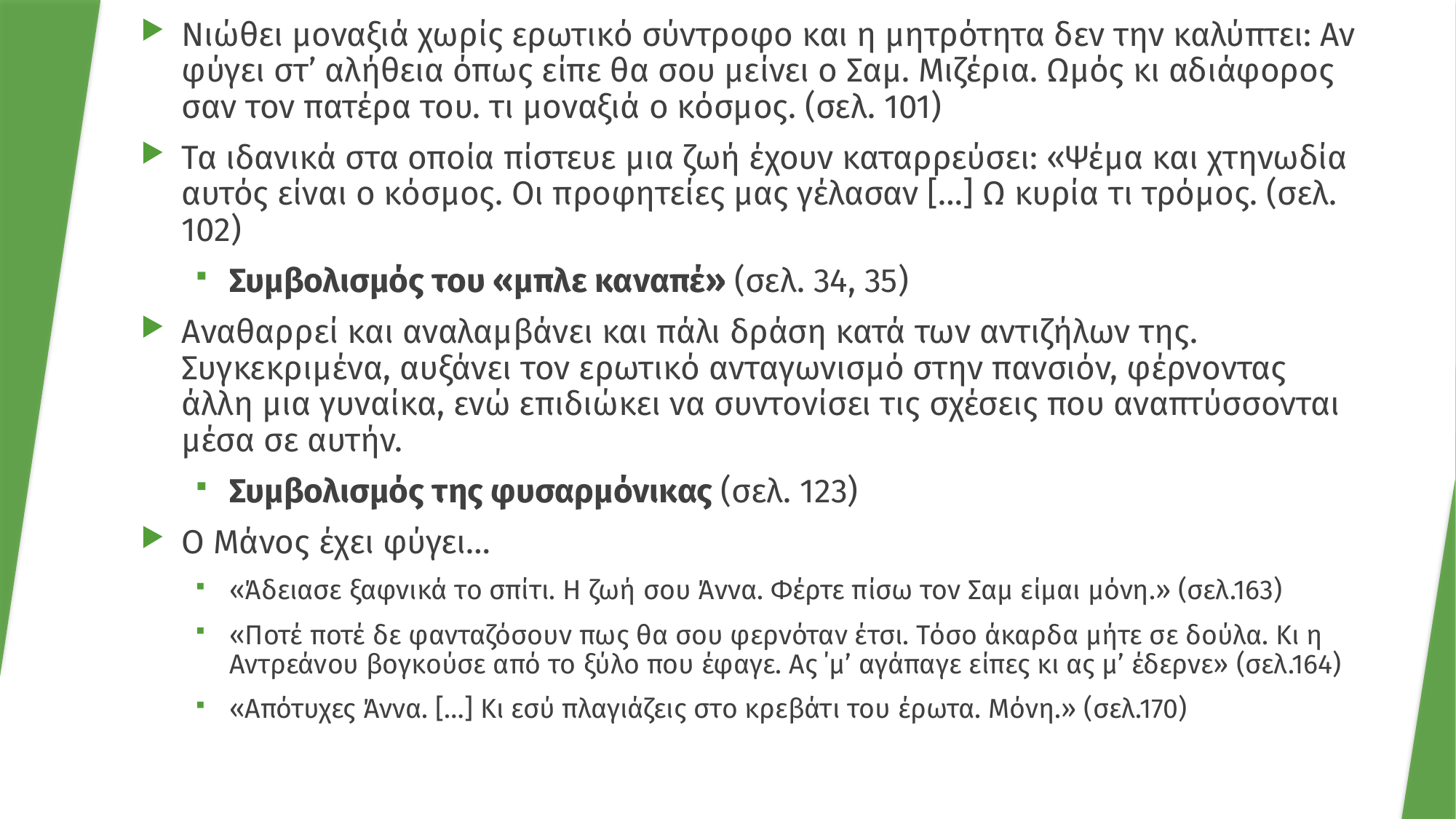

Νιώθει μοναξιά χωρίς ερωτικό σύντροφο και η μητρότητα δεν την καλύπτει: Αν φύγει στ’ αλήθεια όπως είπε θα σου μείνει ο Σαμ. Μιζέρια. Ωμός κι αδιάφορος σαν τον πατέρα του. τι μοναξιά ο κόσμος. (σελ. 101)
Τα ιδανικά στα οποία πίστευε μια ζωή έχουν καταρρεύσει: «Ψέμα και χτηνωδία αυτός είναι ο κόσμος. Οι προφητείες μας γέλασαν […] Ω κυρία τι τρόμος. (σελ. 102)
Συμβολισμός του «μπλε καναπέ» (σελ. 34, 35)
Αναθαρρεί και αναλαμβάνει και πάλι δράση κατά των αντιζήλων της. Συγκεκριμένα, αυξάνει τον ερωτικό ανταγωνισμό στην πανσιόν, φέρνοντας άλλη μια γυναίκα, ενώ επιδιώκει να συντονίσει τις σχέσεις που αναπτύσσονται μέσα σε αυτήν.
Συμβολισμός της φυσαρμόνικας (σελ. 123)
Ο Μάνος έχει φύγει…
«Άδειασε ξαφνικά το σπίτι. Η ζωή σου Άννα. Φέρτε πίσω τον Σαμ είμαι μόνη.» (σελ.163)
«Ποτέ ποτέ δε φανταζόσουν πως θα σου φερνόταν έτσι. Τόσο άκαρδα μήτε σε δούλα. Κι η Αντρεάνου βογκούσε από το ξύλο που έφαγε. Ας ΄μ’ αγάπαγε είπες κι ας μ’ έδερνε» (σελ.164)
«Απότυχες Άννα. […] Κι εσύ πλαγιάζεις στο κρεβάτι του έρωτα. Μόνη.» (σελ.170)